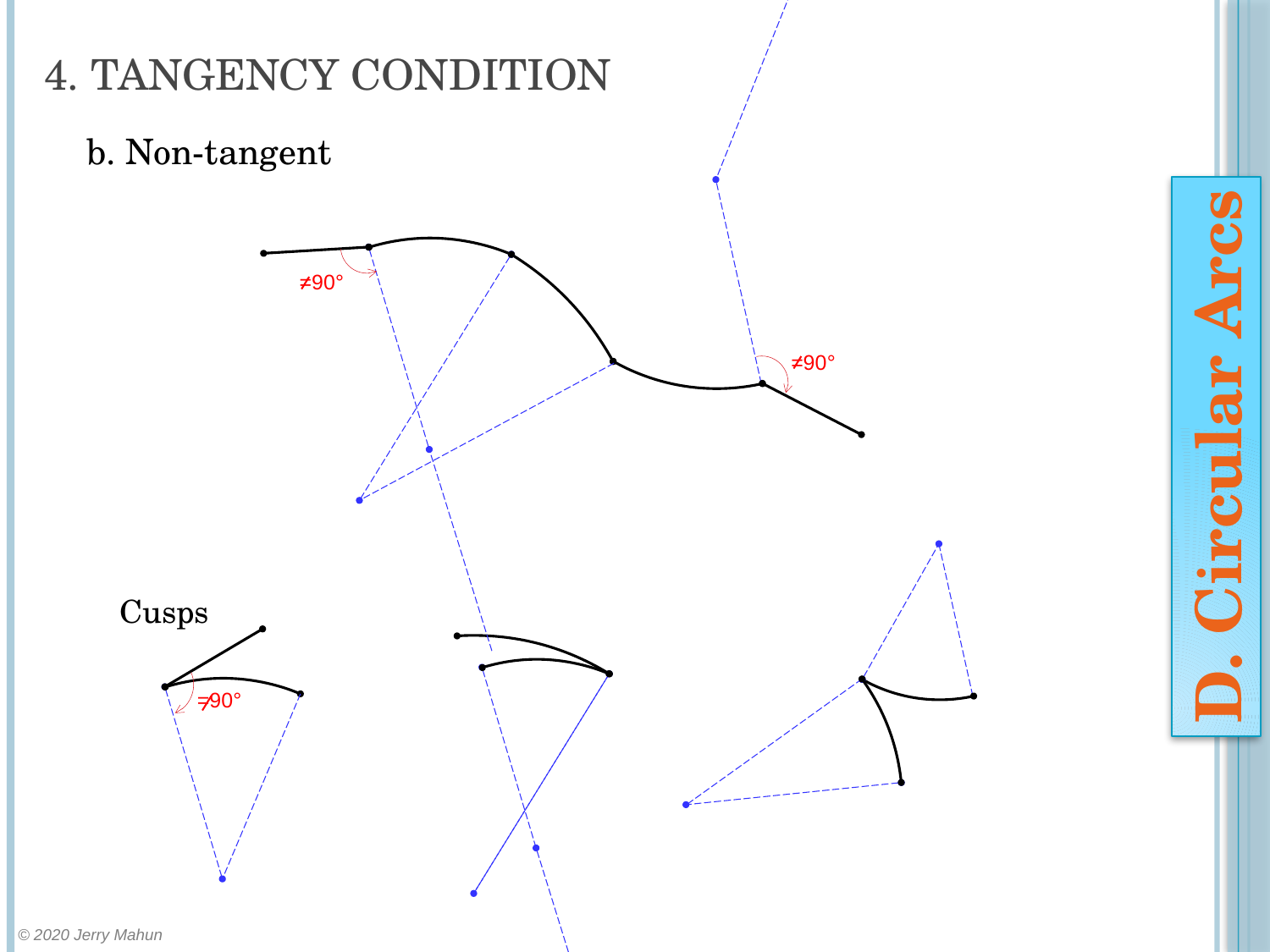

=90°
=90°

# 4. Tangency Condition
b. Non-tangent

Cusps

=90°